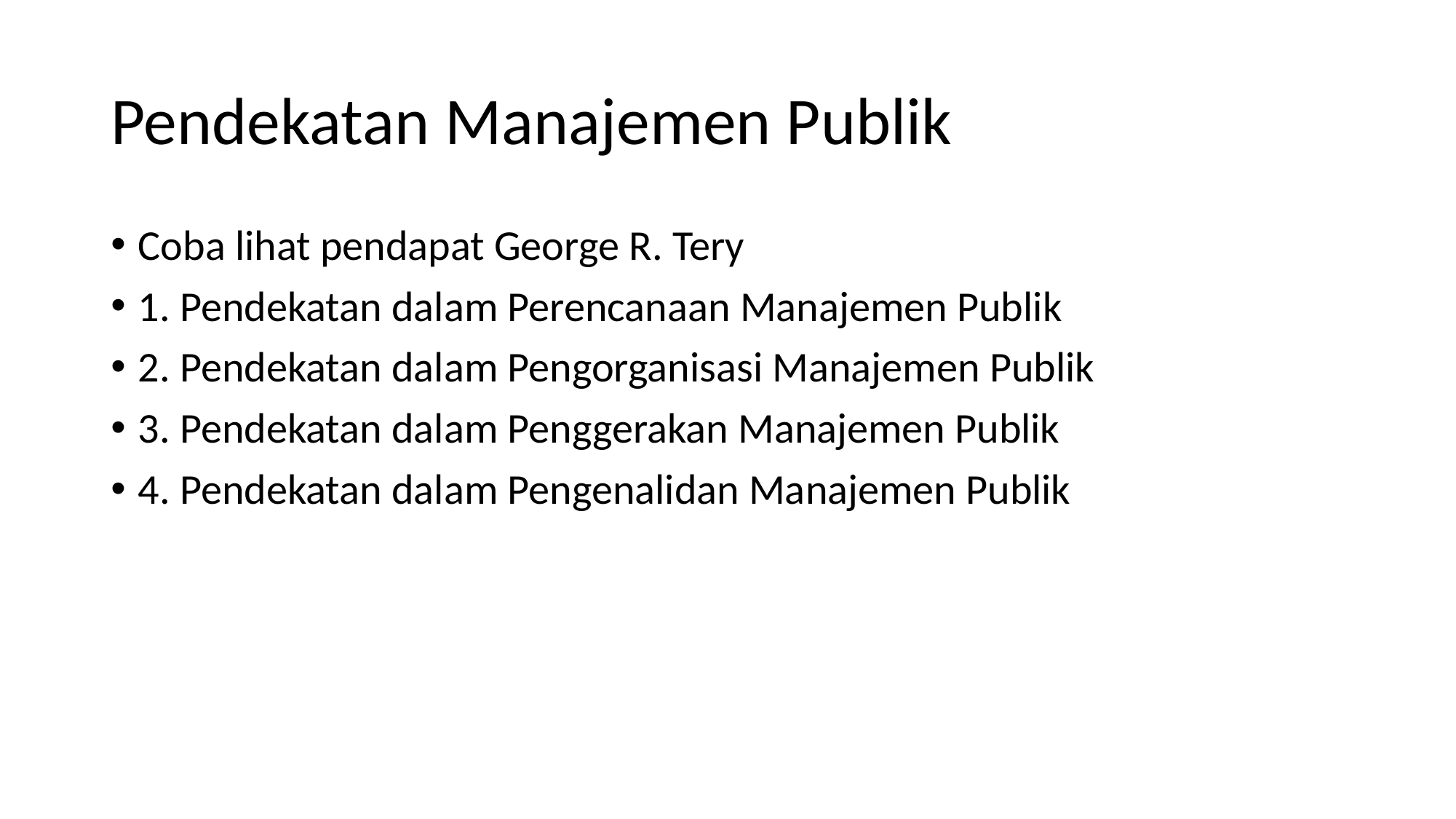

# Pendekatan Manajemen Publik
Coba lihat pendapat George R. Tery
1. Pendekatan dalam Perencanaan Manajemen Publik
2. Pendekatan dalam Pengorganisasi Manajemen Publik
3. Pendekatan dalam Penggerakan Manajemen Publik
4. Pendekatan dalam Pengenalidan Manajemen Publik